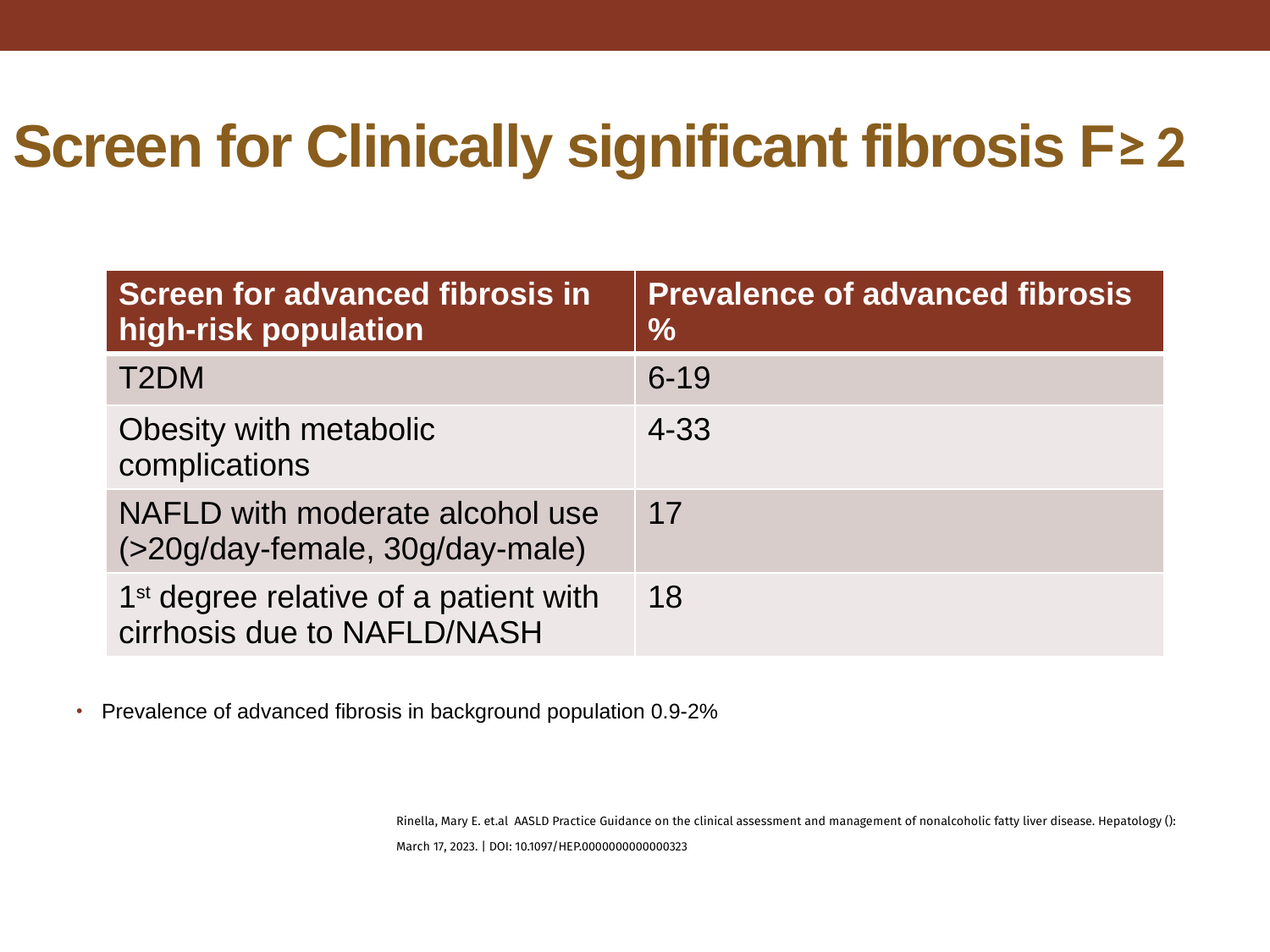

# Screen for Clinically significant fibrosis F≥ 2

Prevalence of advanced fibrosis in background population 0.9-2%
| Screen for advanced fibrosis in high-risk population | Prevalence of advanced fibrosis % |
| --- | --- |
| T2DM | 6-19 |
| Obesity with metabolic complications | 4-33 |
| NAFLD with moderate alcohol use (>20g/day-female, 30g/day-male) | 17 |
| 1st degree relative of a patient with cirrhosis due to NAFLD/NASH | 18 |
Rinella, Mary E. et.al  AASLD Practice Guidance on the clinical assessment and management of nonalcoholic fatty liver disease. Hepatology (): March 17, 2023. | DOI: 10.1097/HEP.0000000000000323